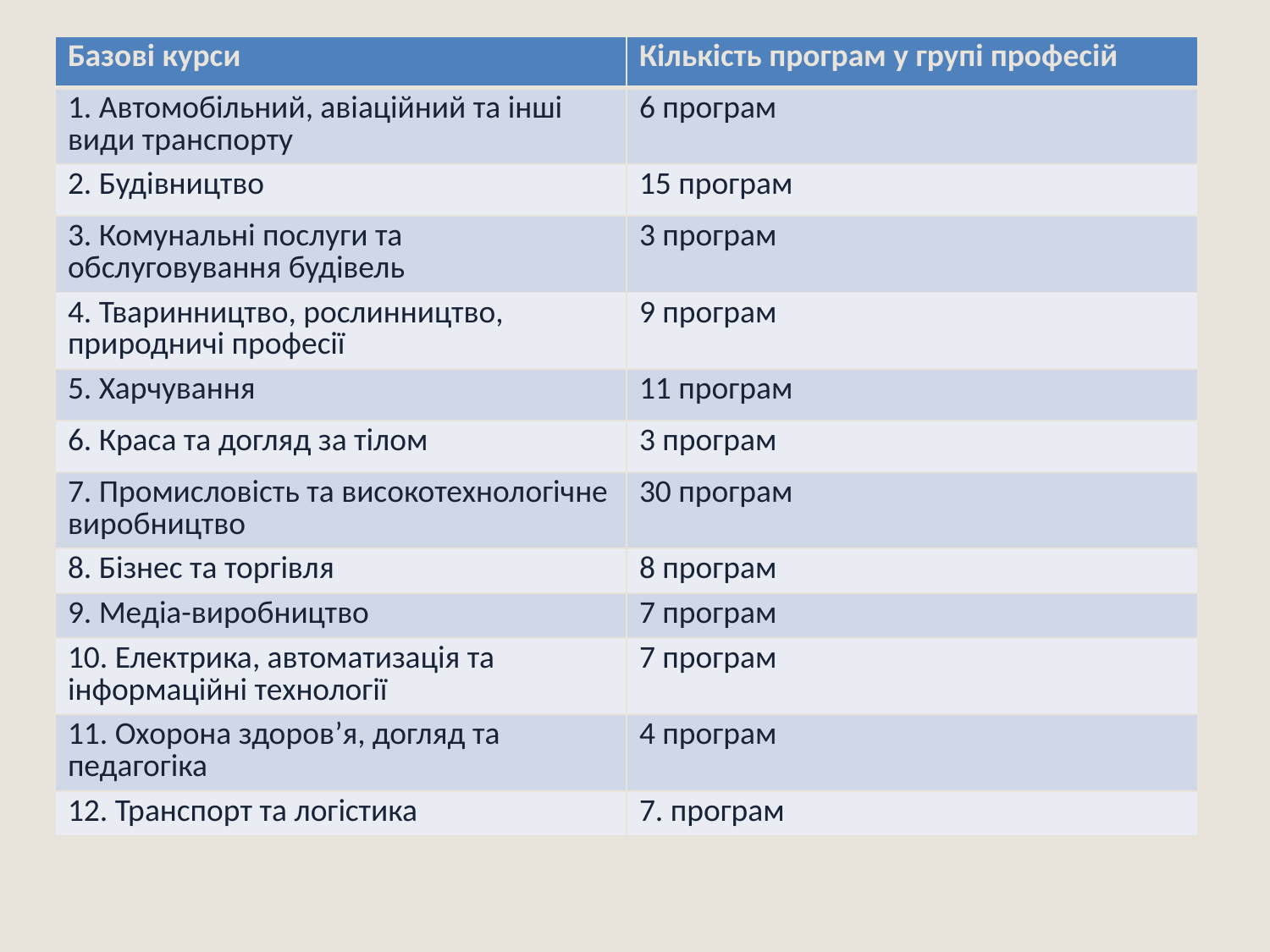

| Базові курси | Кількість програм у групі професій |
| --- | --- |
| 1. Автомобільний, авіаційний та інші види транспорту | 6 програм |
| 2. Будівництво | 15 програм |
| 3. Комунальні послуги та обслуговування будівель | 3 програм |
| 4. Тваринництво, рослинництво, природничі професії | 9 програм |
| 5. Харчування | 11 програм |
| 6. Краса та догляд за тілом | 3 програм |
| 7. Промисловість та високотехнологічне виробництво | 30 програм |
| 8. Бізнес та торгівля | 8 програм |
| 9. Медіа-виробництво | 7 програм |
| 10. Електрика, автоматизація та інформаційні технології | 7 програм |
| 11. Охорона здоров’я, догляд та педагогіка | 4 програм |
| 12. Транспорт та логістика | 7. програм |